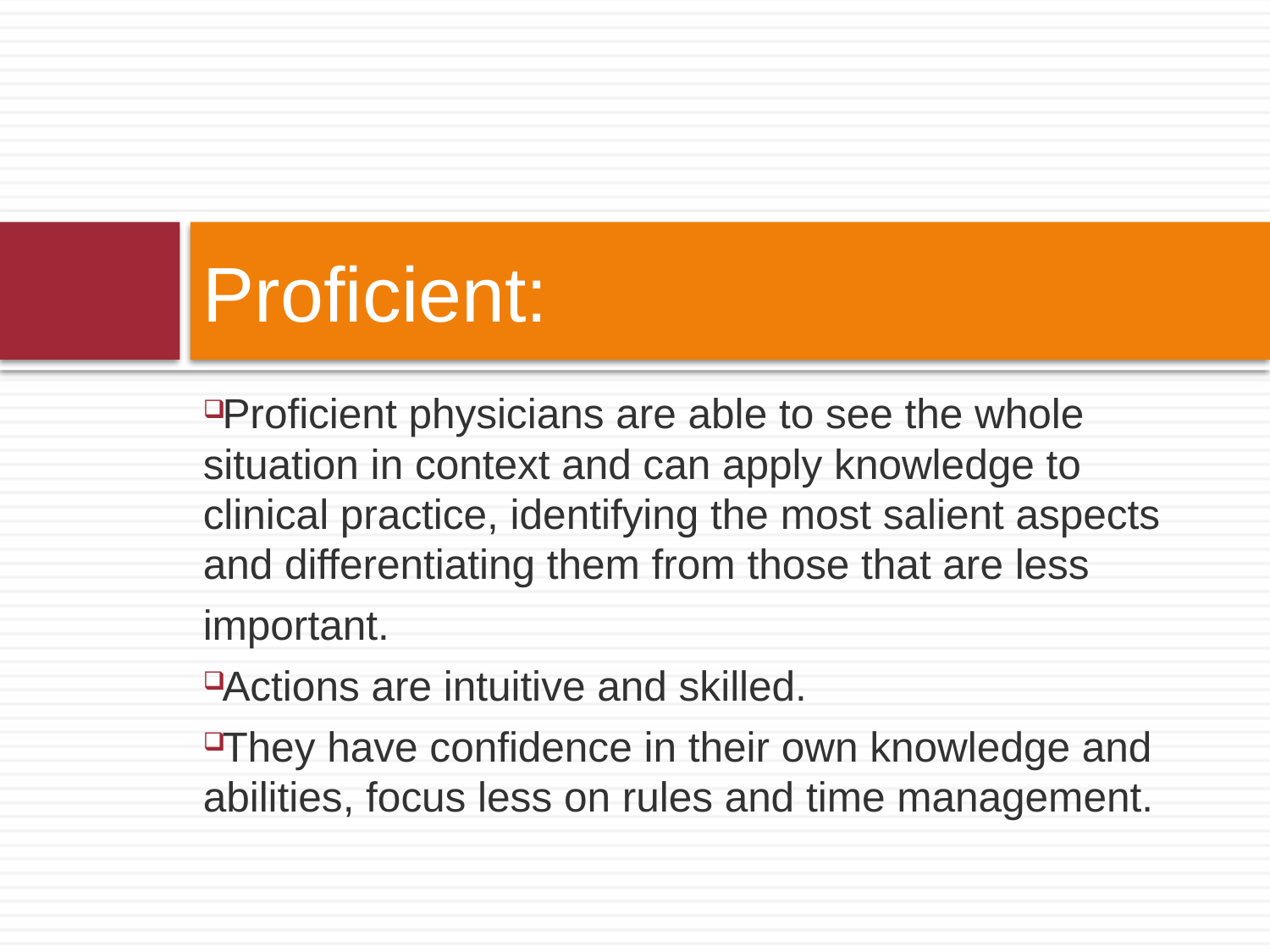

# Proficient:
Proficient physicians are able to see the whole situation in context and can apply knowledge to clinical practice, identifying the most salient aspects and differentiating them from those that are less
important.
Actions are intuitive and skilled.
They have confidence in their own knowledge and abilities, focus less on rules and time management.